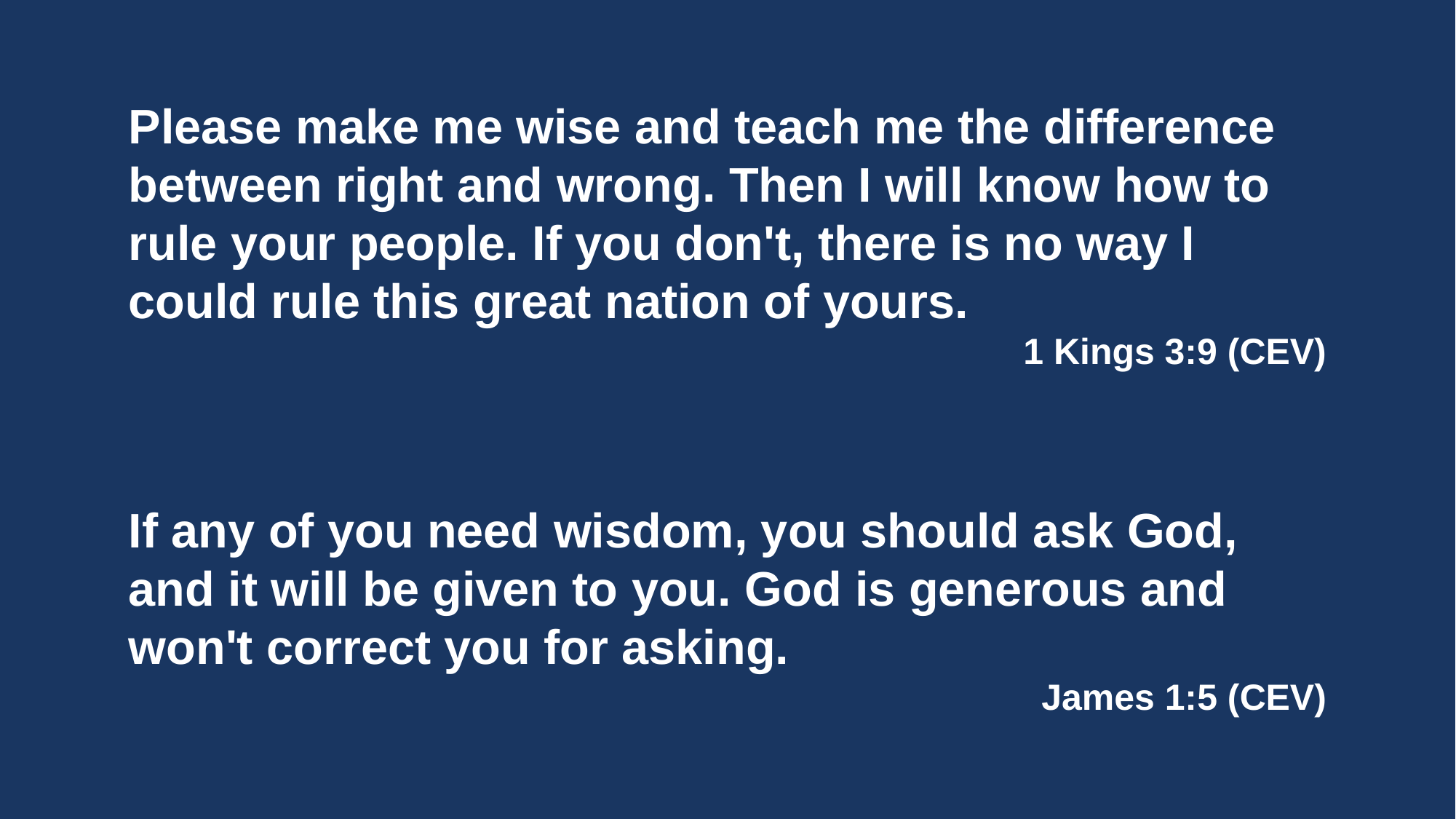

Please make me wise and teach me the difference between right and wrong. Then I will know how to rule your people. If you don't, there is no way I could rule this great nation of yours.
1 Kings 3:9 (CEV)

If any of you need wisdom, you should ask God, and it will be given to you. God is generous and won't correct you for asking.
James 1:5 (CEV)